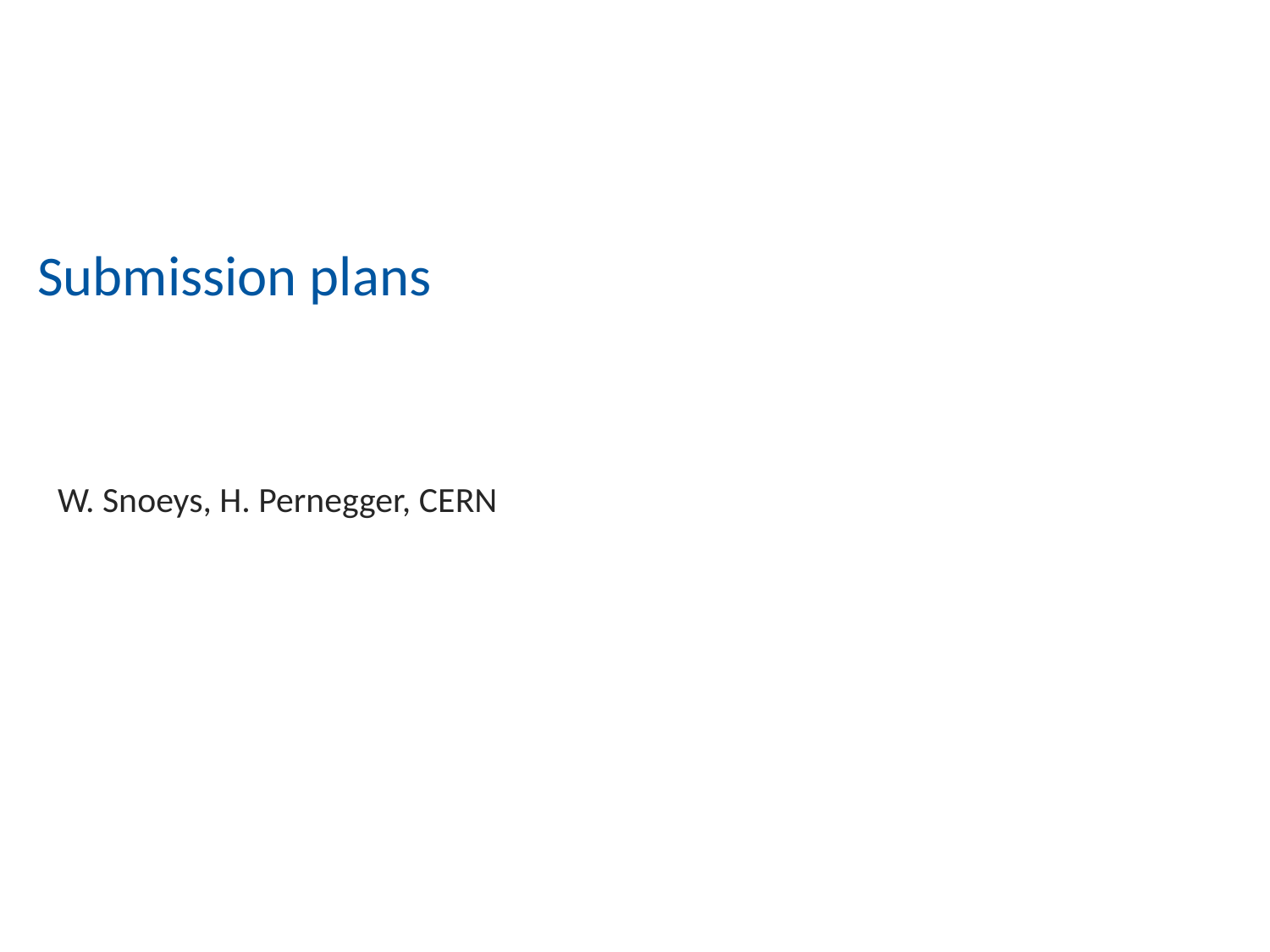

# Submission plans

W. Snoeys, H. Pernegger, CERN